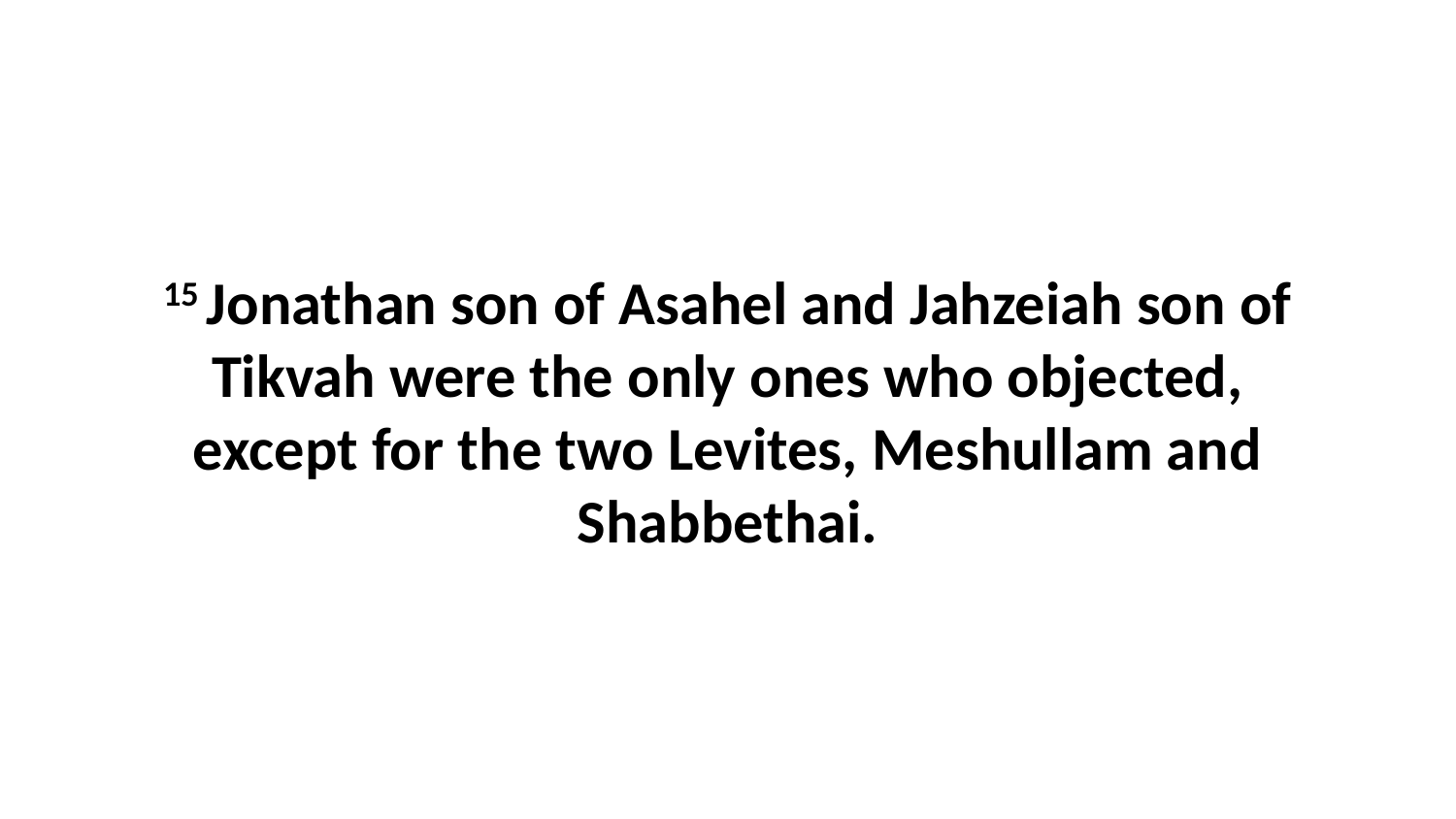

15 Jonathan son of Asahel and Jahzeiah son of Tikvah were the only ones who objected, except for the two Levites, Meshullam and Shabbethai.